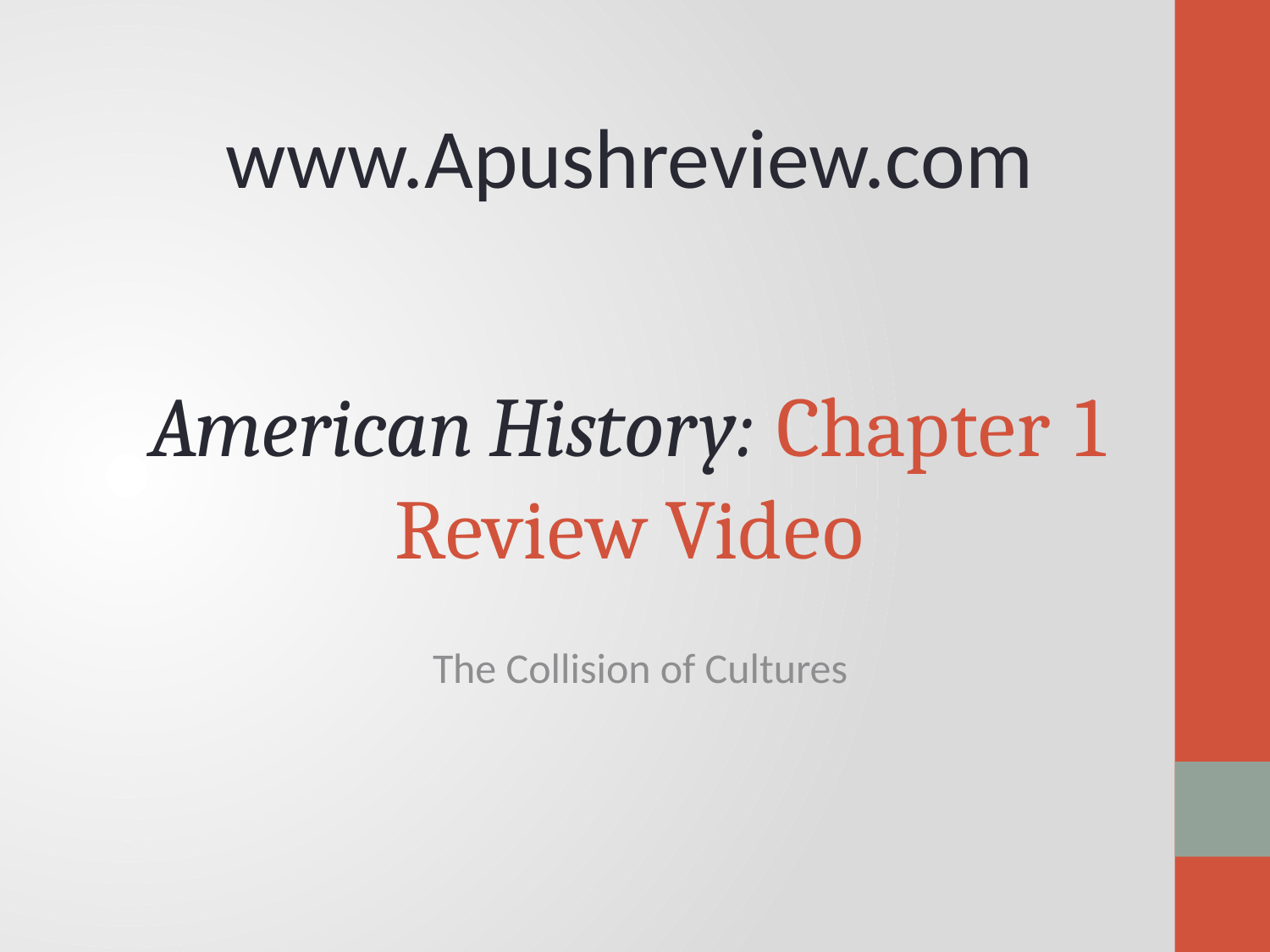

www.Apushreview.com
# American History: Chapter 1 Review Video
The Collision of Cultures